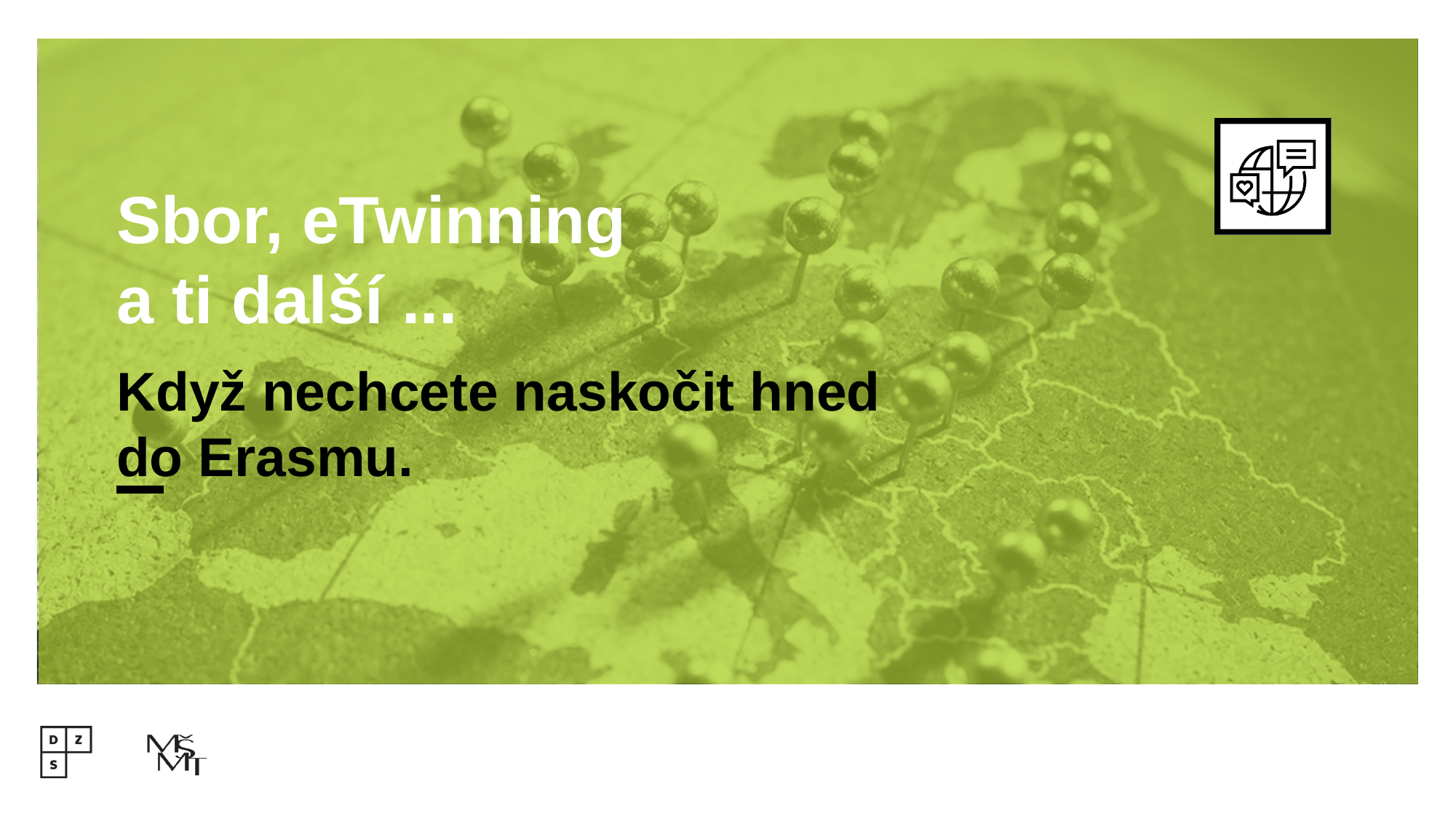

Sbor, eTwinning
a ti další ...
Když nechcete naskočit hned do Erasmu.